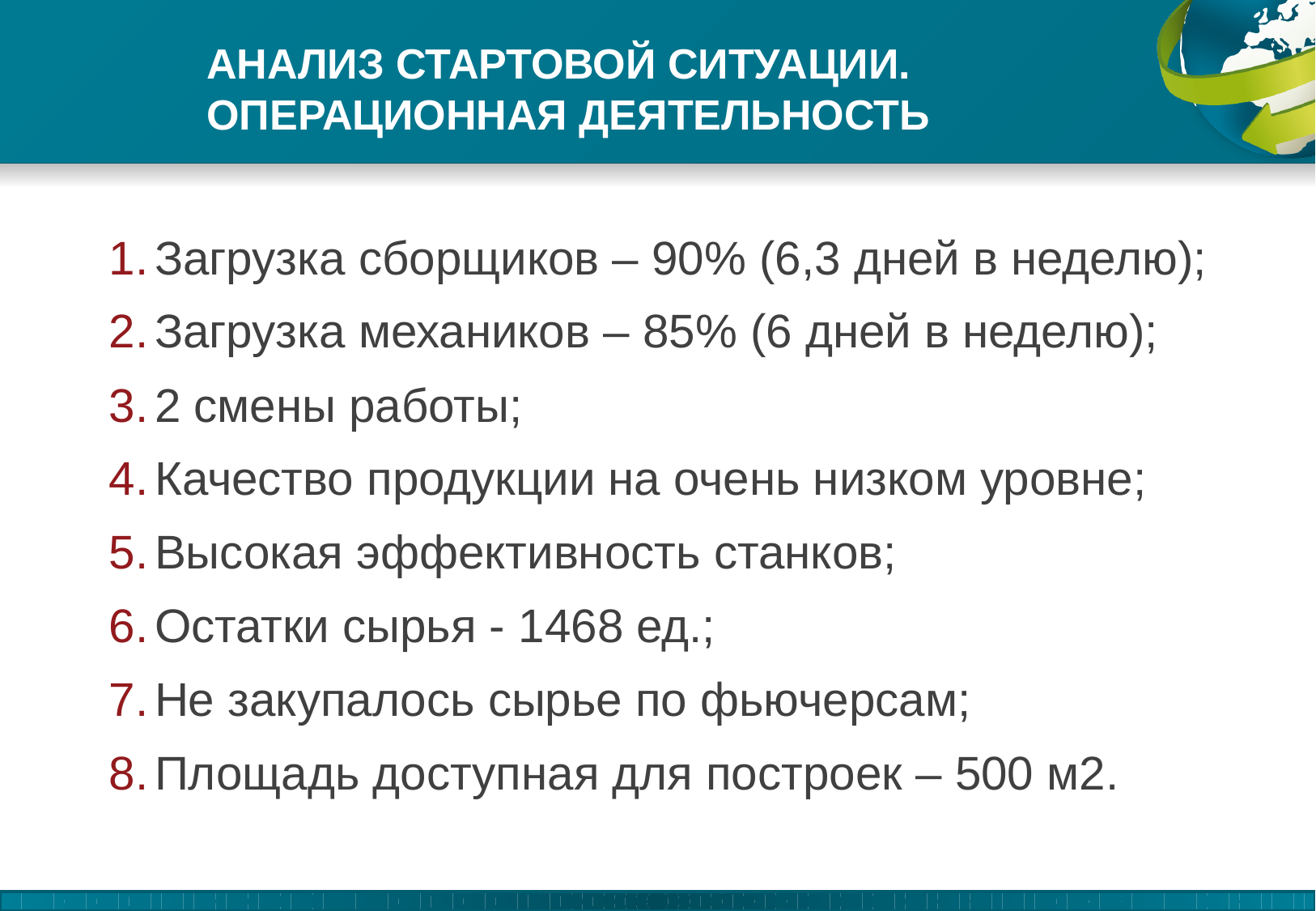

АНАЛИЗ СТАРТОВОЙ СИТУАЦИИ. ОПЕРАЦИОННАЯ ДЕЯТЕЛЬНОСТЬ
Загрузка сборщиков – 90% (6,3 дней в неделю);
Загрузка механиков – 85% (6 дней в неделю);
2 смены работы;
Качество продукции на очень низком уровне;
Высокая эффективность станков;
Остатки сырья - 1468 ед.;
Не закупалось сырье по фьючерсам;
Площадь доступная для построек – 500 м2.